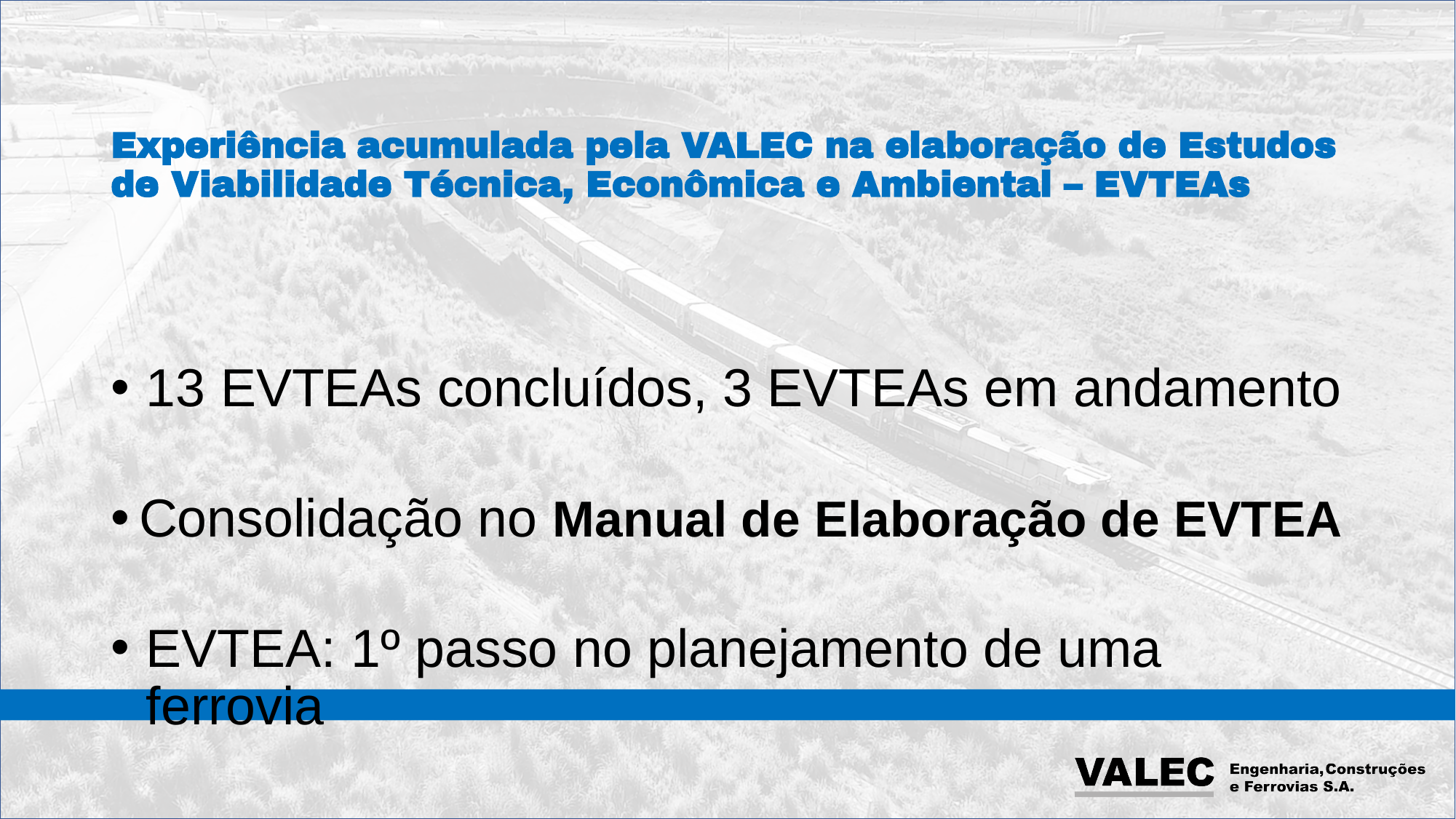

# Experiência acumulada pela VALEC na elaboração de Estudos de Viabilidade Técnica, Econômica e Ambiental – EVTEAs
13 EVTEAs concluídos, 3 EVTEAs em andamento

Consolidação no Manual de Elaboração de EVTEA

EVTEA: 1º passo no planejamento de uma ferrovia